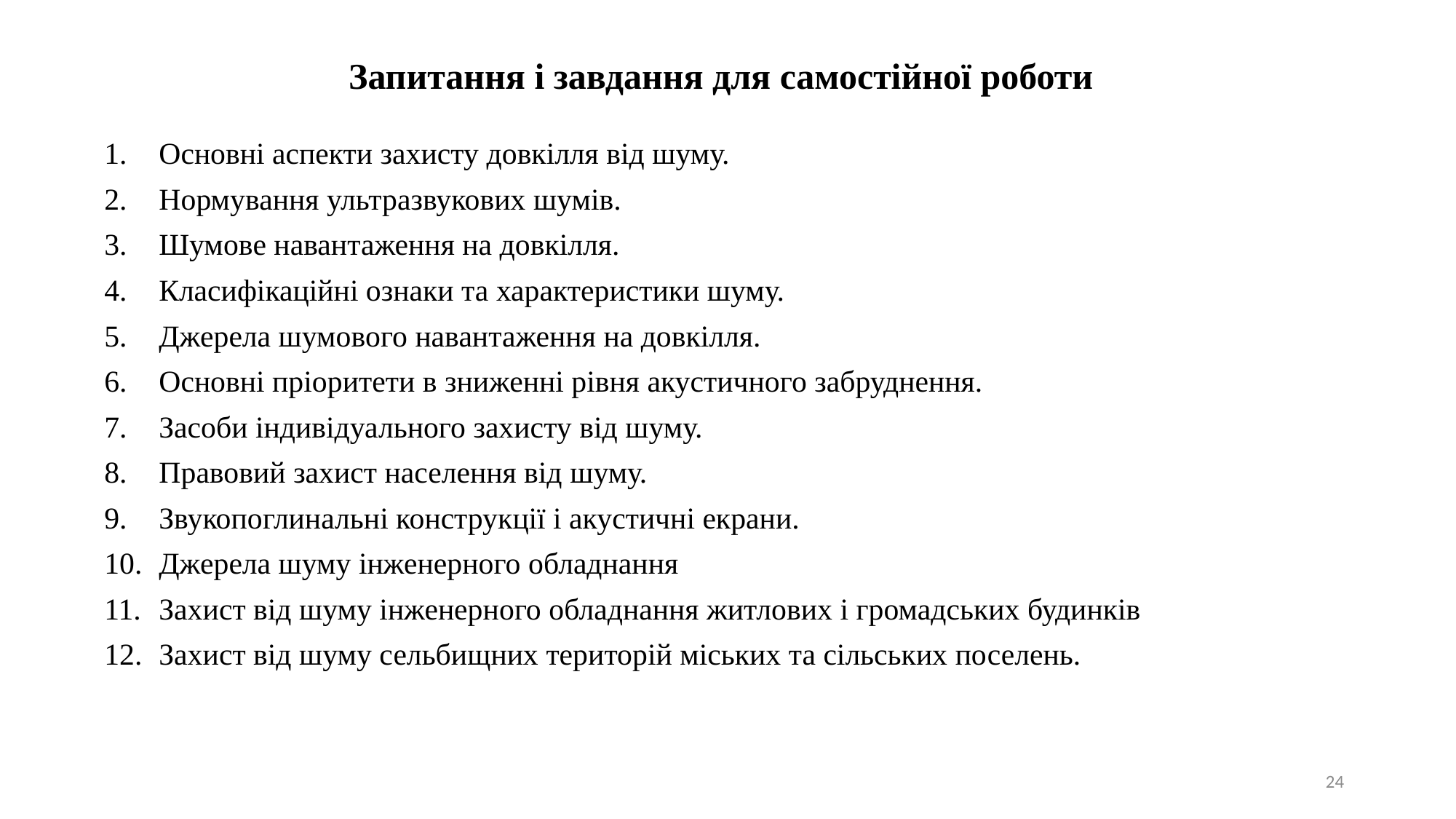

Запитання і завдання для самостійної роботи

Основні аспекти захисту довкілля від шуму.
Нормування ультразвукових шумів.
Шумове навантаження на довкілля.
Класифікаційні ознаки та характеристики шуму.
Джерела шумового навантаження на довкілля.
Основні пріоритети в зниженні рівня акустичного забруднення.
Засоби індивідуального захисту від шуму.
Правовий захист населення від шуму.
Звукопоглинальні конструкції і акустичні екрани.
Джерела шуму інженерного обладнання
Захист від шуму інженерного обладнання житлових і громадських будинків
Захист від шуму сельбищних територій міських та сільських поселень.

24